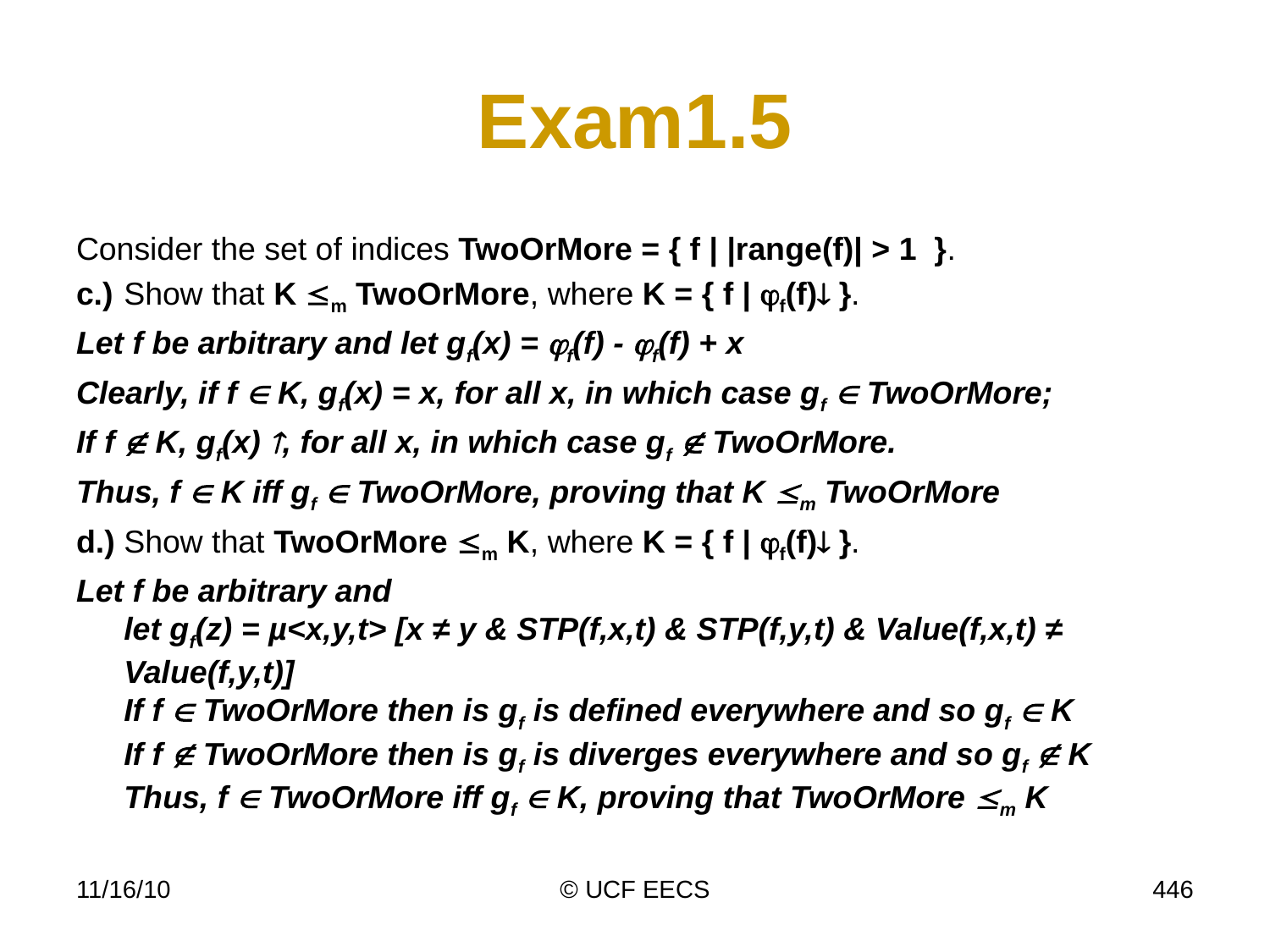

# Exam1.5
Consider the set of indices TwoOrMore = { f | |range(f)| > 1  }.
c.)	Show that K ≤m TwoOrMore, where K = { f | ϕf(f)↓ }.
Let f be arbitrary and let gf(x) = ϕf(f) - ϕf(f) + x
Clearly, if f ∈ K, gf(x) = x, for all x, in which case gf ∈ TwoOrMore;
If f ∉ K, gf(x) ↑, for all x, in which case gf ∉ TwoOrMore.
Thus, f ∈ K iff gf ∈ TwoOrMore, proving that K ≤m TwoOrMore
d.)	Show that TwoOrMore ≤m K, where K = { f | ϕf(f)↓ }.
Let f be arbitrary and
let gf(z) = µ<x,y,t> [x ≠ y & STP(f,x,t) & STP(f,y,t) & Value(f,x,t) ≠ Value(f,y,t)]
If f ∈ TwoOrMore then is gf is defined everywhere and so gf ∈ K
If f ∉ TwoOrMore then is gf is diverges everywhere and so gf ∉ K
Thus, f ∈ TwoOrMore iff gf ∈ K, proving that TwoOrMore ≤m K

11/16/10
© UCF EECS
446